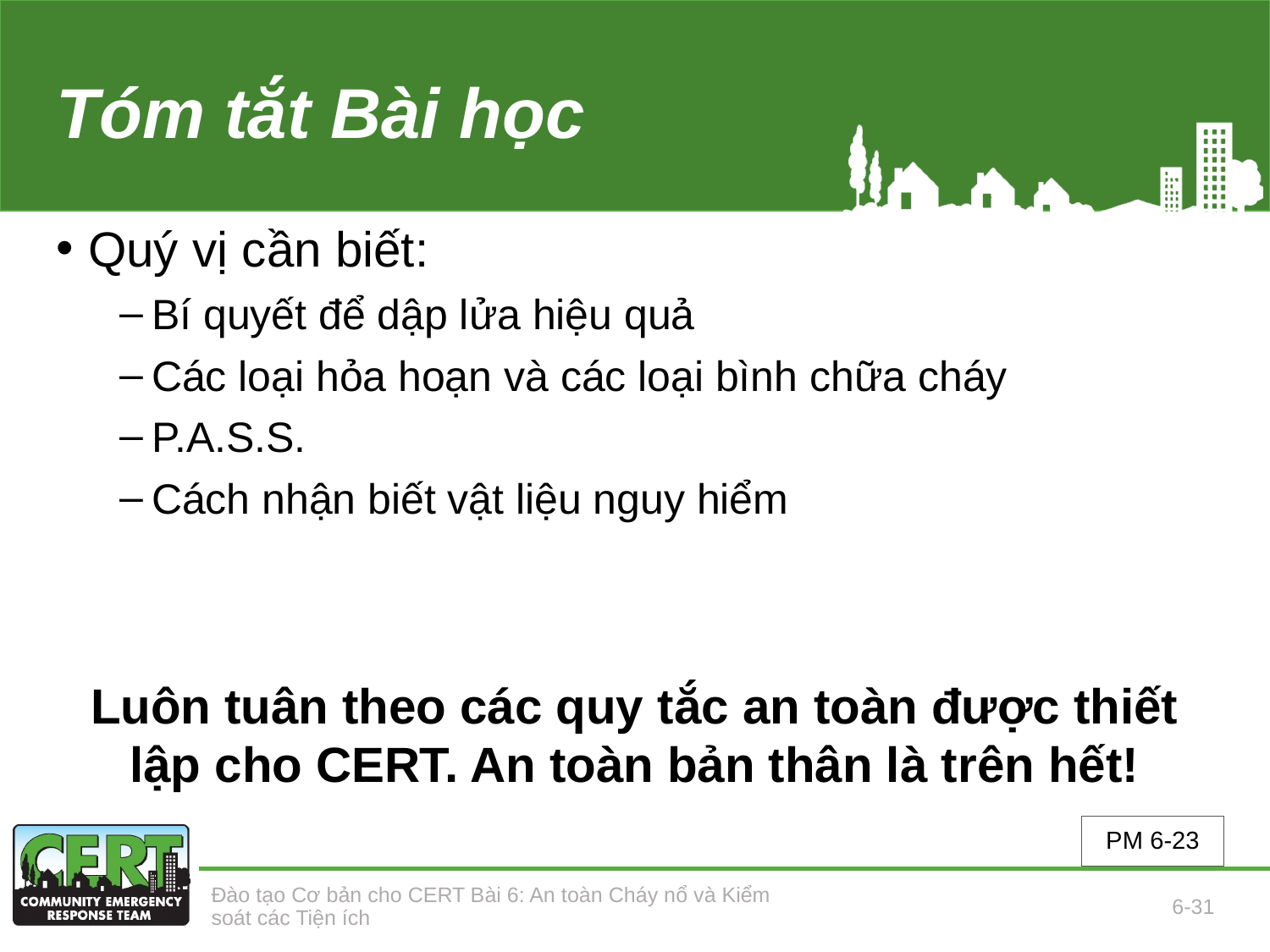

# Tóm tắt Bài học
Quý vị cần biết:
Bí quyết để dập lửa hiệu quả
Các loại hỏa hoạn và các loại bình chữa cháy
P.A.S.S.
Cách nhận biết vật liệu nguy hiểm

Luôn tuân theo các quy tắc an toàn được thiết lập cho CERT. An toàn bản thân là trên hết!

PM 6-23
Đào tạo Cơ bản cho CERT Bài 6: An toàn Cháy nổ và Kiểm soát các Tiện ích
6-31